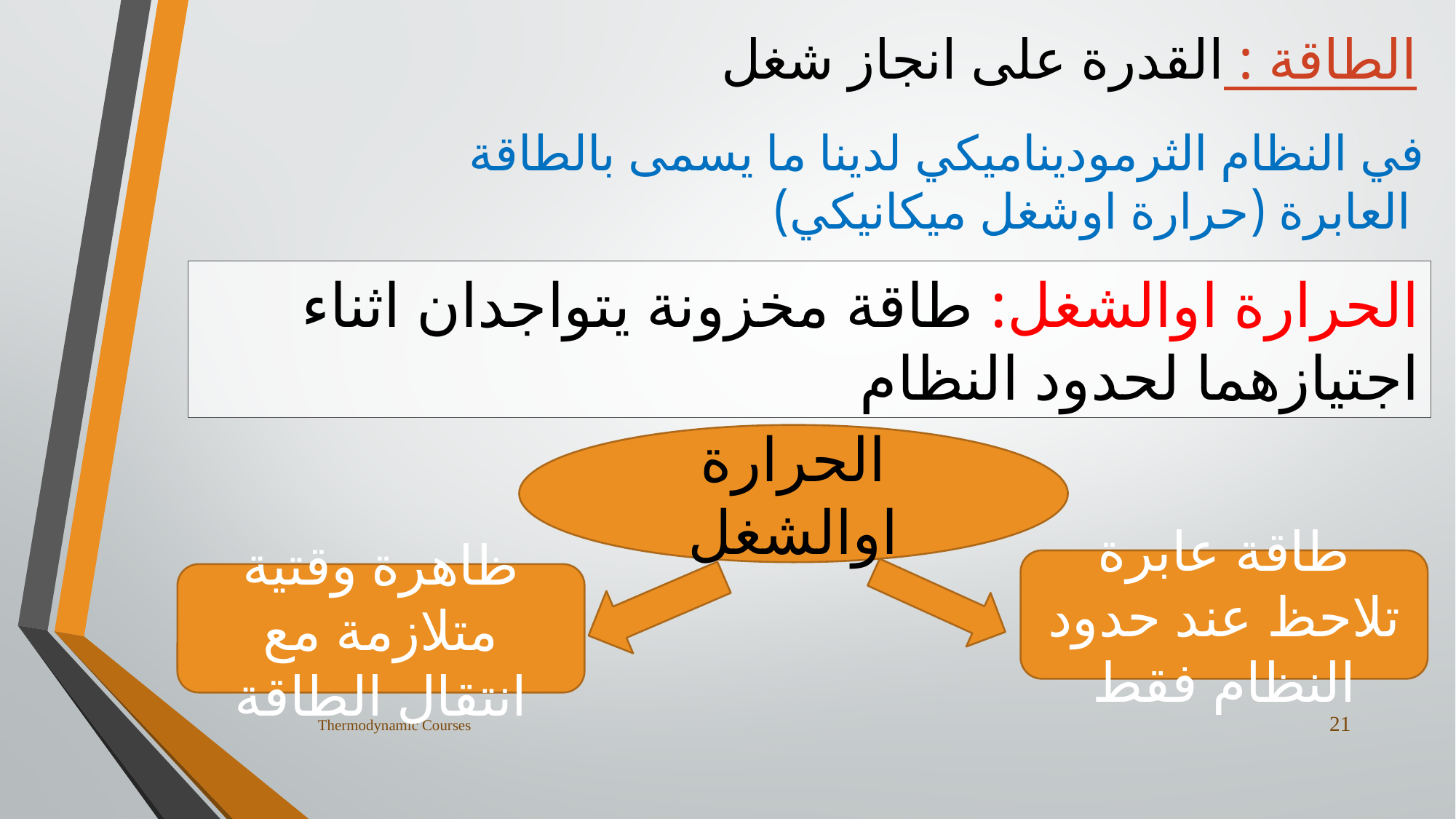

الطاقة : القدرة على انجاز شغل

في النظام الثرموديناميكي لدينا ما يسمى بالطاقة العابرة (حرارة اوشغل ميكانيكي)
الحرارة اوالشغل: طاقة مخزونة يتواجدان اثناء اجتيازهما لحدود النظام
الحرارة اوالشغل

طاقة عابرة تلاحظ عند حدود النظام فقط
ظاهرة وقتية متلازمة مع انتقال الطاقة
21
Thermodynamic Courses